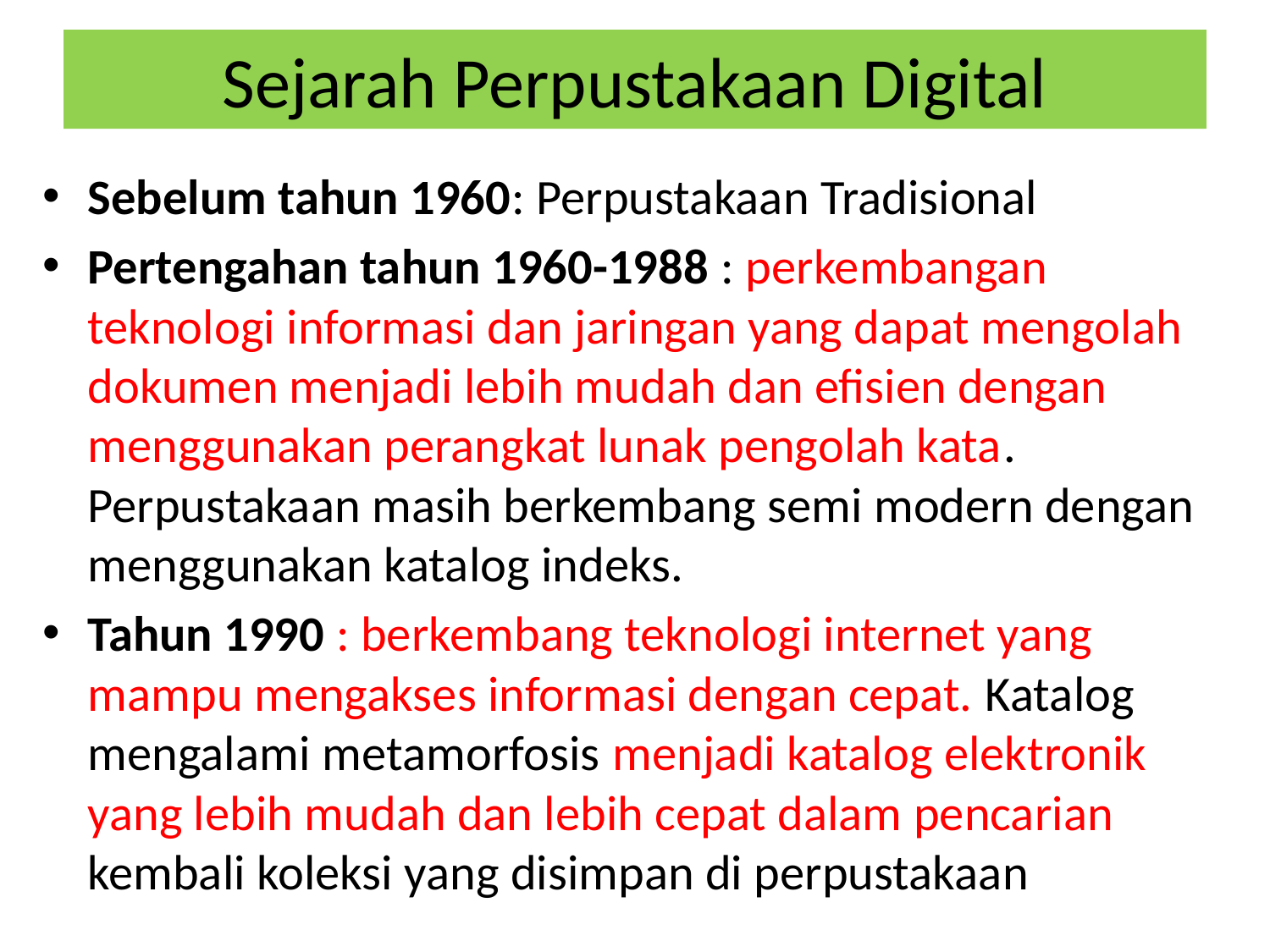

# Sejarah Perpustakaan Digital
Sebelum tahun 1960: Perpustakaan Tradisional
Pertengahan tahun 1960-1988 : perkembangan teknologi informasi dan jaringan yang dapat mengolah dokumen menjadi lebih mudah dan efisien dengan menggunakan perangkat lunak pengolah kata. Perpustakaan masih berkembang semi modern dengan menggunakan katalog indeks.
Tahun 1990 : berkembang teknologi internet yang mampu mengakses informasi dengan cepat. Katalog mengalami metamorfosis menjadi katalog elektronik yang lebih mudah dan lebih cepat dalam pencarian kembali koleksi yang disimpan di perpustakaan